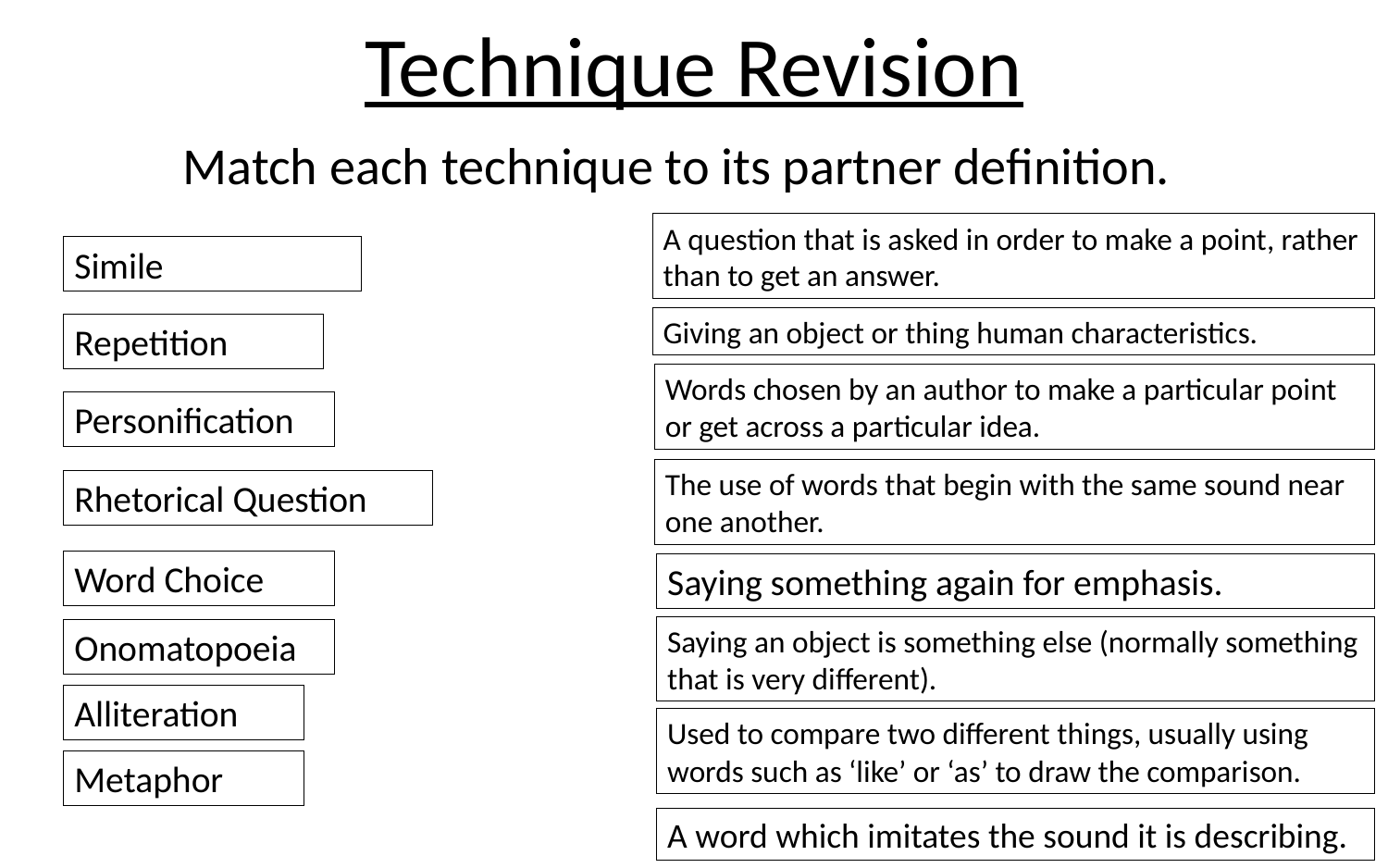

# Technique Revision
 Match each technique to its partner definition.

A question that is asked in order to make a point, rather than to get an answer.
Simile
Giving an object or thing human characteristics.
Repetition
Words chosen by an author to make a particular point or get across a particular idea.
Personification
The use of words that begin with the same sound near one another.
Rhetorical Question
Word Choice
Saying something again for emphasis.
Saying an object is something else (normally something that is very different).
Onomatopoeia
Alliteration
Used to compare two different things, usually using words such as ‘like’ or ‘as’ to draw the comparison.
Metaphor
A word which imitates the sound it is describing.